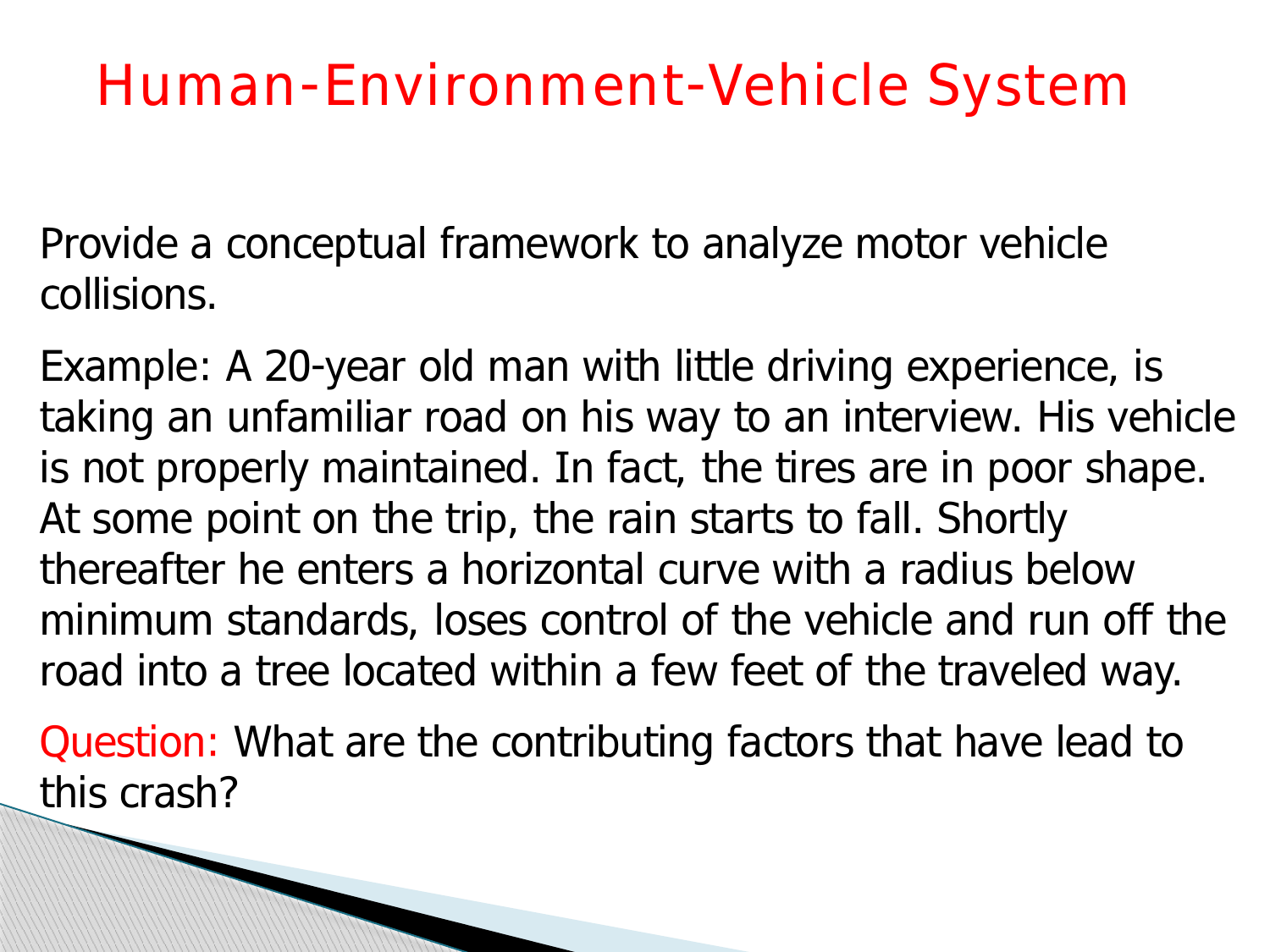

Human-Environment-Vehicle System
Provide a conceptual framework to analyze motor vehicle collisions.
Example: A 20-year old man with little driving experience, is taking an unfamiliar road on his way to an interview. His vehicle is not properly maintained. In fact, the tires are in poor shape. At some point on the trip, the rain starts to fall. Shortly thereafter he enters a horizontal curve with a radius below minimum standards, loses control of the vehicle and run off the road into a tree located within a few feet of the traveled way.
Question: What are the contributing factors that have lead to this crash?